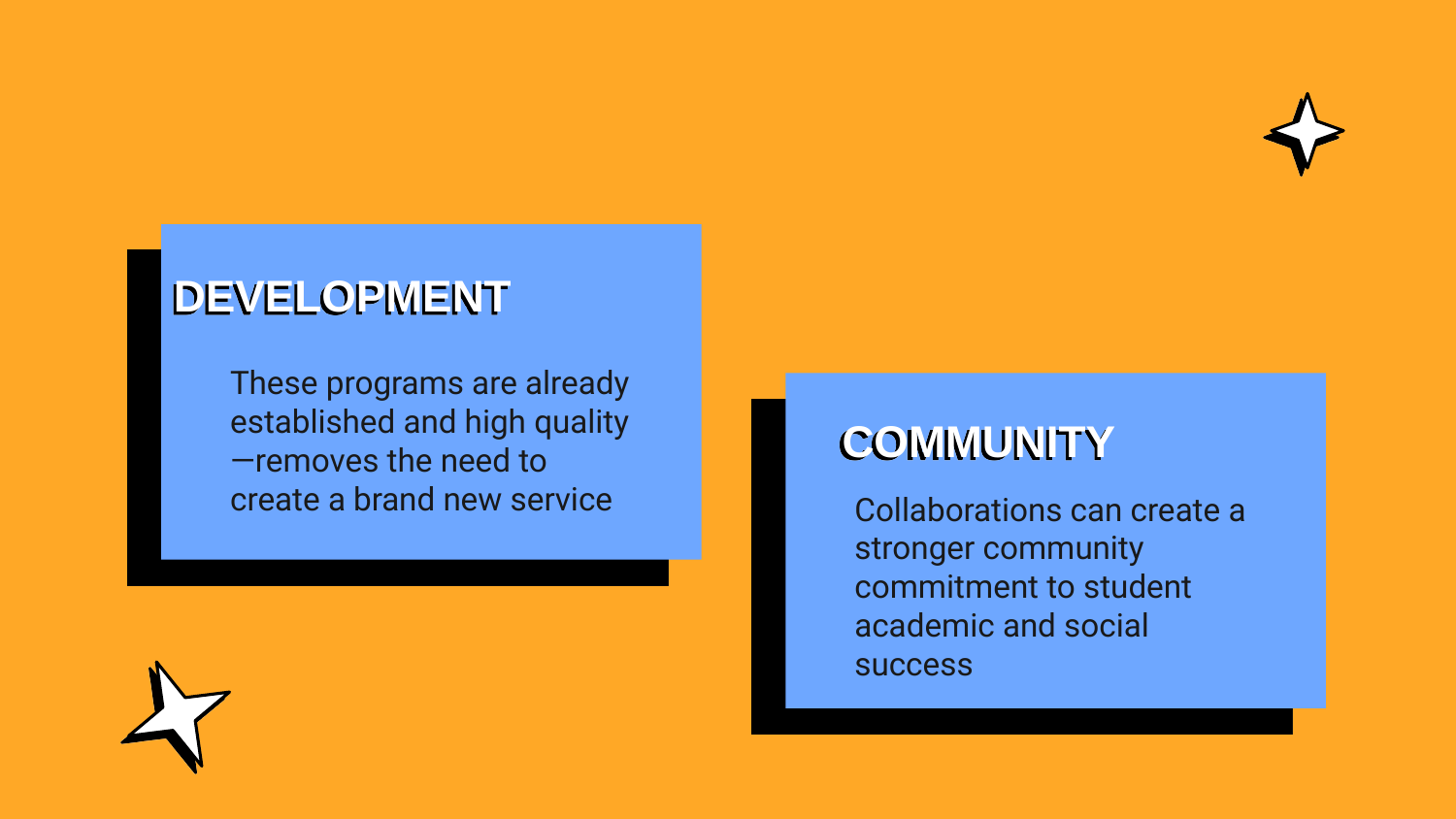

#

DEVELOPMENT
These programs are already established and high quality—removes the need to create a brand new service

COMMUNITY
Collaborations can create a stronger community commitment to student academic and social success